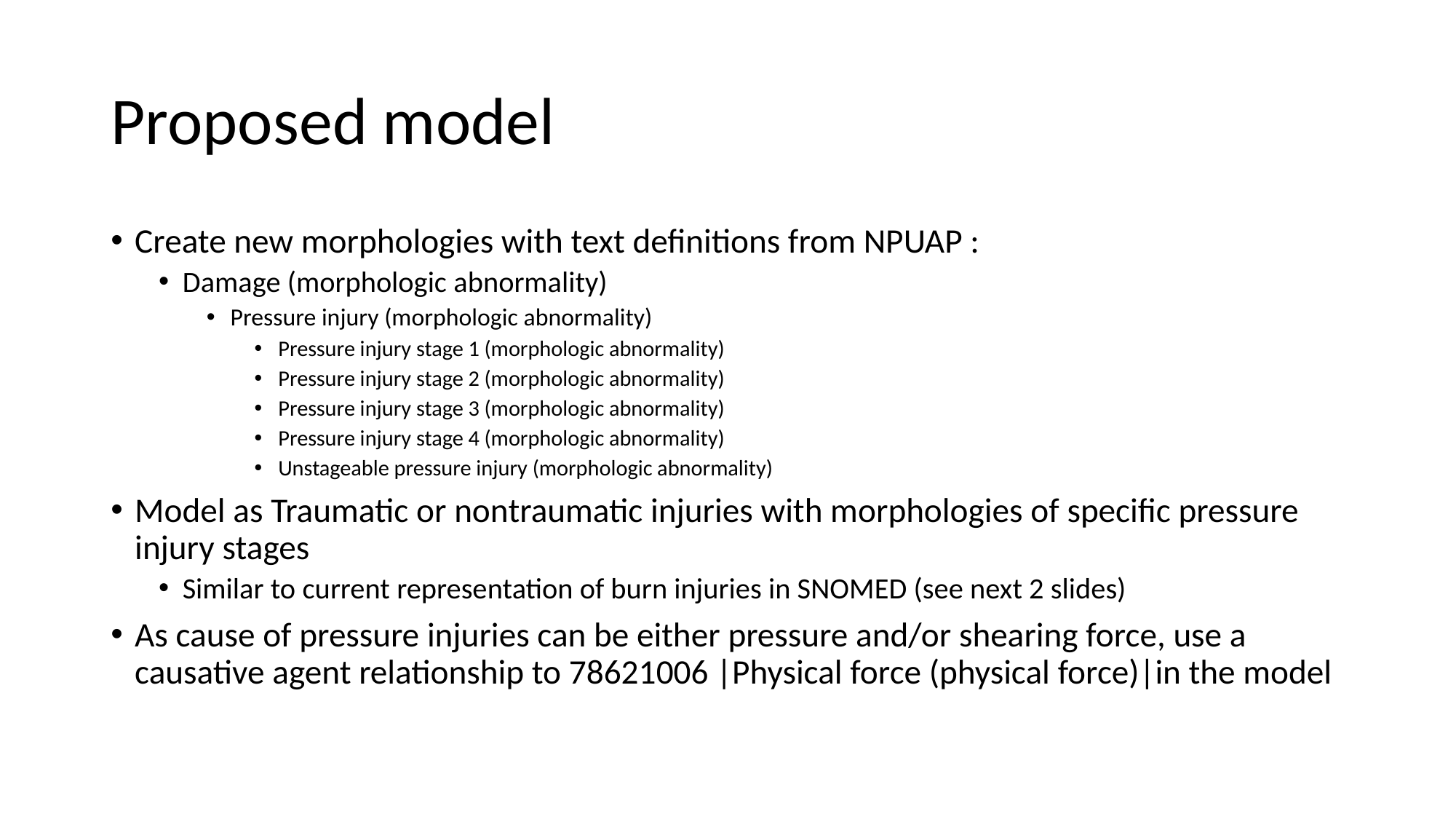

# Proposed model
Create new morphologies with text definitions from NPUAP :
Damage (morphologic abnormality)
Pressure injury (morphologic abnormality)
Pressure injury stage 1 (morphologic abnormality)
Pressure injury stage 2 (morphologic abnormality)
Pressure injury stage 3 (morphologic abnormality)
Pressure injury stage 4 (morphologic abnormality)
Unstageable pressure injury (morphologic abnormality)
Model as Traumatic or nontraumatic injuries with morphologies of specific pressure injury stages
Similar to current representation of burn injuries in SNOMED (see next 2 slides)
As cause of pressure injuries can be either pressure and/or shearing force, use a causative agent relationship to 78621006 |Physical force (physical force)|in the model